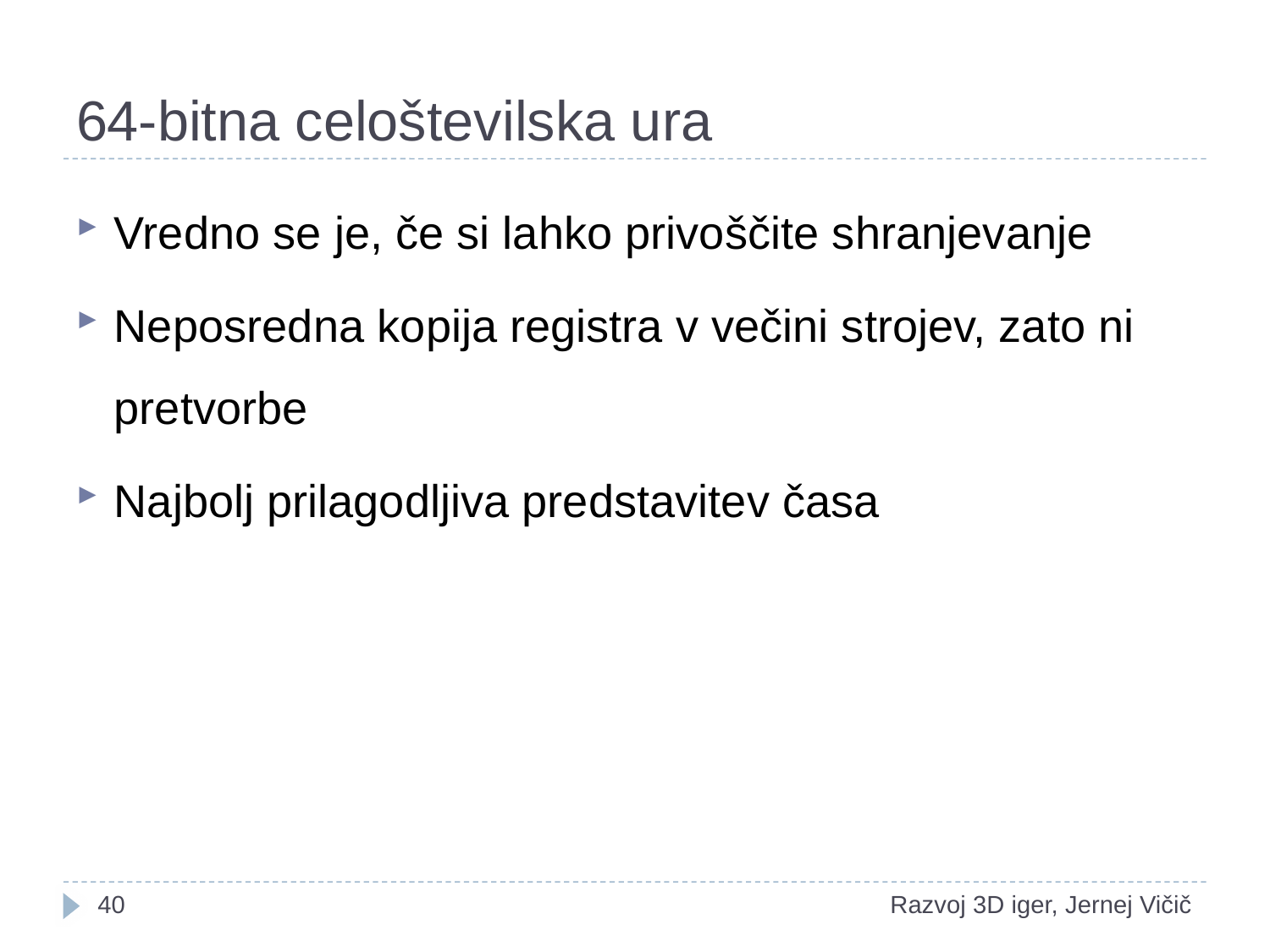

# 64-bitna celoštevilska ura
Vredno se je, če si lahko privoščite shranjevanje
Neposredna kopija registra v večini strojev, zato ni pretvorbe
Najbolj prilagodljiva predstavitev časa
40
Razvoj 3D iger, Jernej Vičič